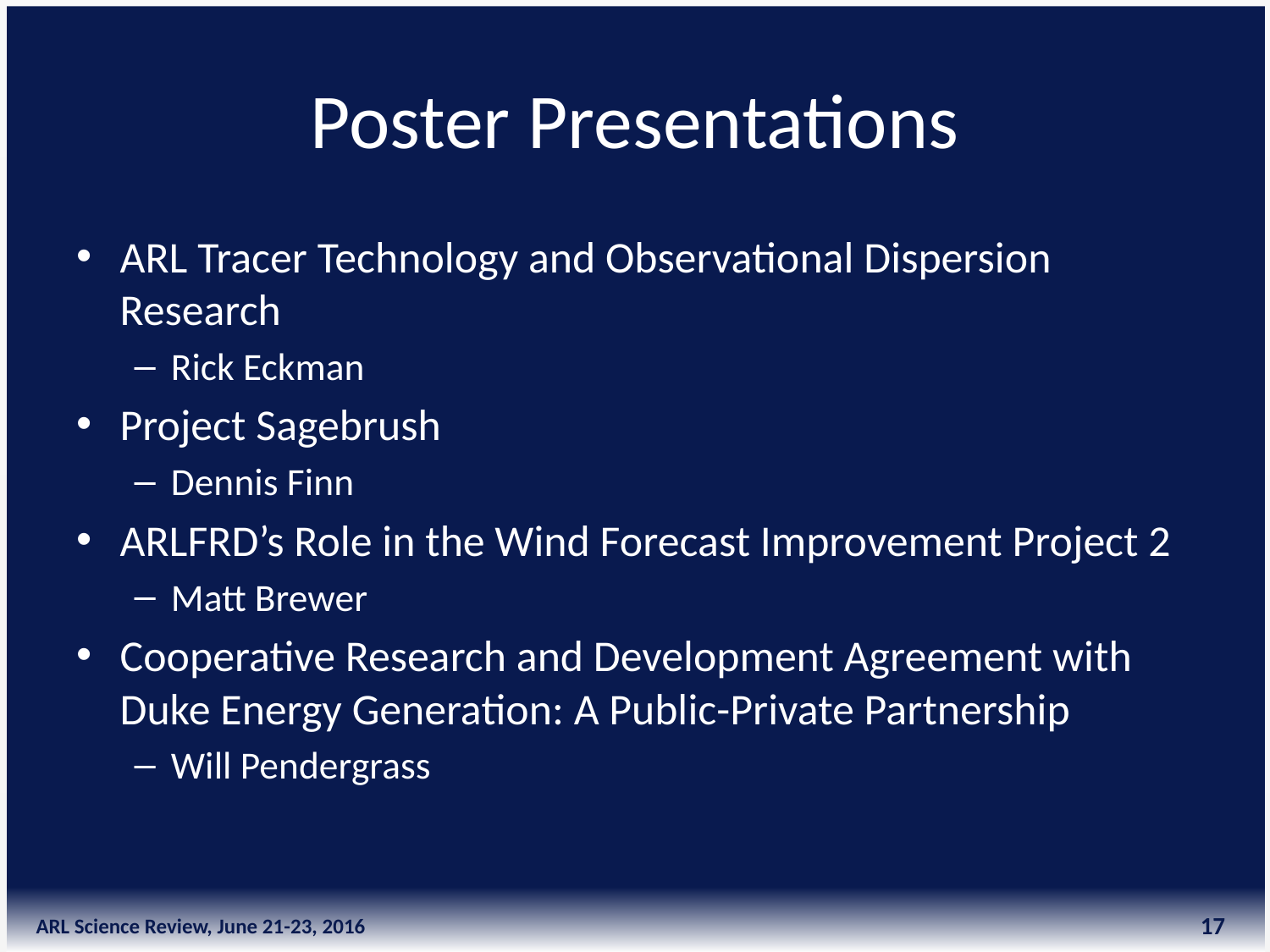

# Poster Presentations
ARL Tracer Technology and Observational Dispersion Research
Rick Eckman
Project Sagebrush
Dennis Finn
ARLFRD’s Role in the Wind Forecast Improvement Project 2
Matt Brewer
Cooperative Research and Development Agreement with Duke Energy Generation: A Public-Private Partnership
Will Pendergrass
17
ARL Science Review, June 21-23, 2016